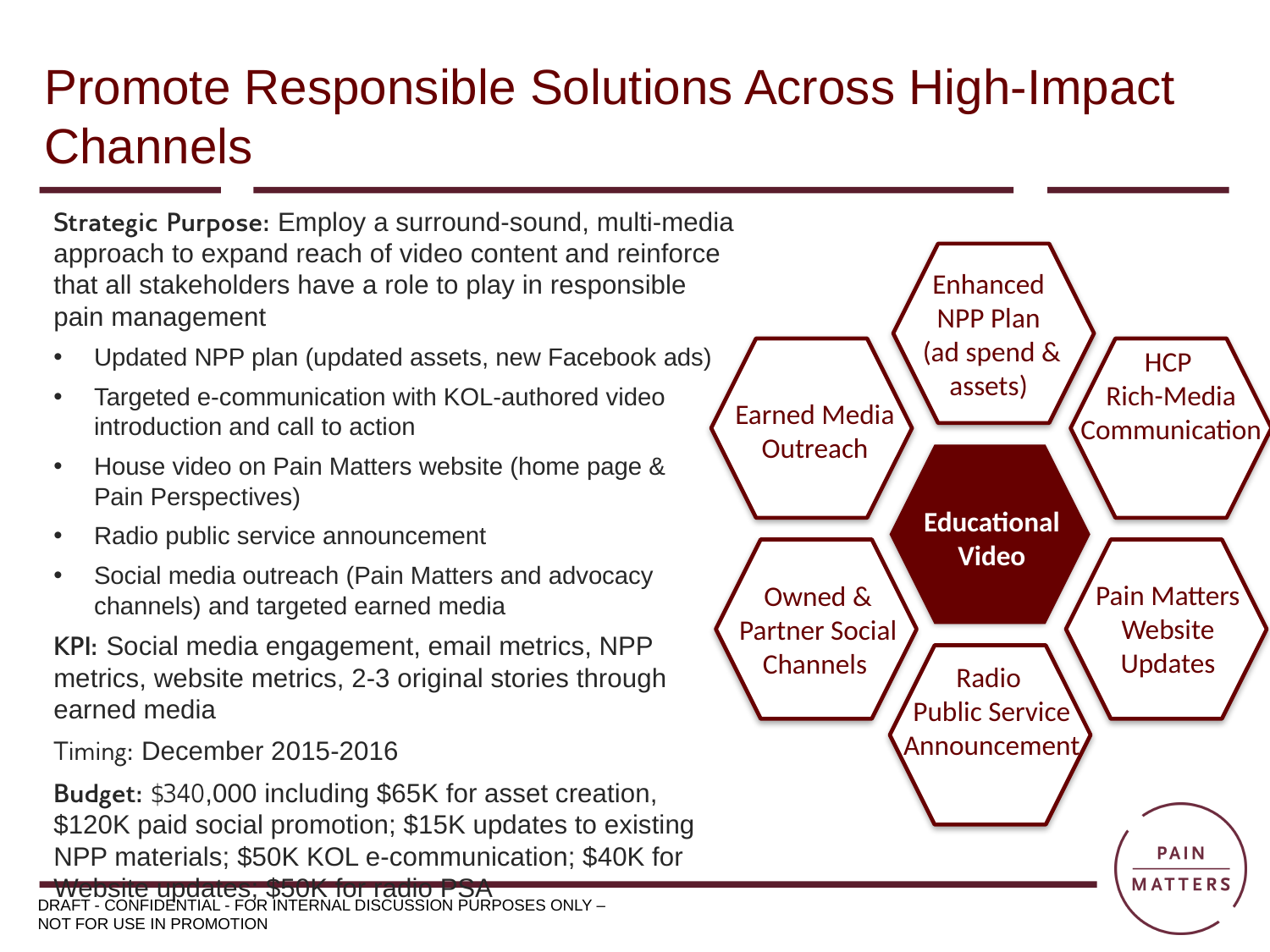

Promote Responsible Solutions Across High-Impact Channels
Strategic Purpose: Employ a surround-sound, multi-media approach to expand reach of video content and reinforce that all stakeholders have a role to play in responsible pain management
Updated NPP plan (updated assets, new Facebook ads)
Targeted e-communication with KOL-authored video introduction and call to action
House video on Pain Matters website (home page &     Pain Perspectives)
Radio public service announcement
Social media outreach (Pain Matters and advocacy channels) and targeted earned media
KPI: Social media engagement, email metrics, NPP metrics, website metrics, 2-3 original stories through earned media
Timing: December 2015-2016
Budget: $340,000 including $65K for asset creation, $120K paid social promotion; $15K updates to existing NPP materials; $50K KOL e-communication; $40K for Website updates; $50K for radio PSA

Enhanced
NPP Plan
(ad spend & assets)
HCP
Rich-Media Communication

Earned Media Outreach

Educational Video

Owned & Partner Social Channels

Pain Matters Website Updates

Radio
Public Service Announcement
DRAFT - CONFIDENTIAL - FOR INTERNAL DISCUSSION PURPOSES ONLY –
NOT FOR USE IN PROMOTION